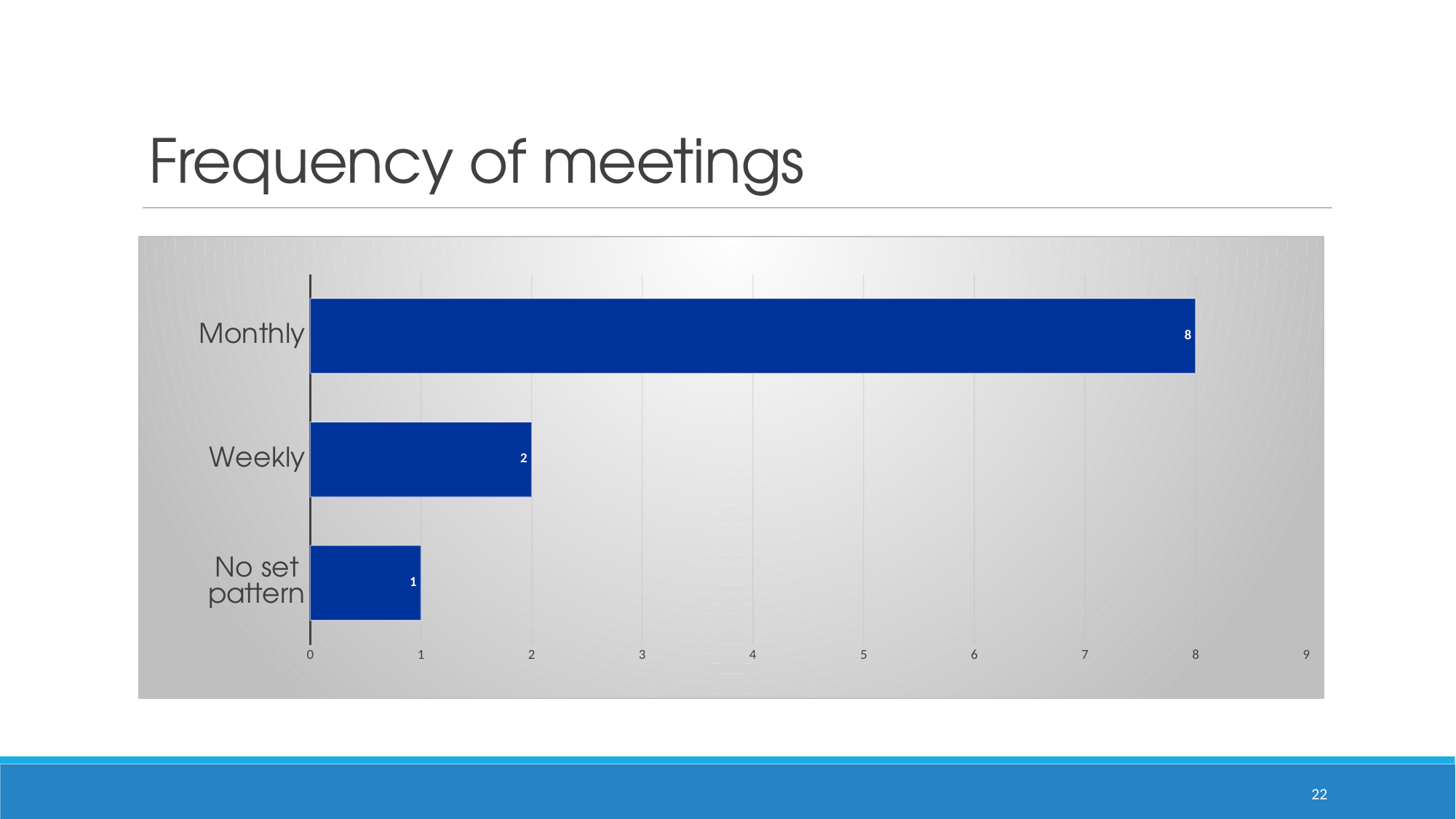

# Frequency of meetings

### Chart

| Category |  |
|---|---|
| No set pattern | 1.0 |
| Weekly | 2.0 |
| Monthly | 8.0 |
22